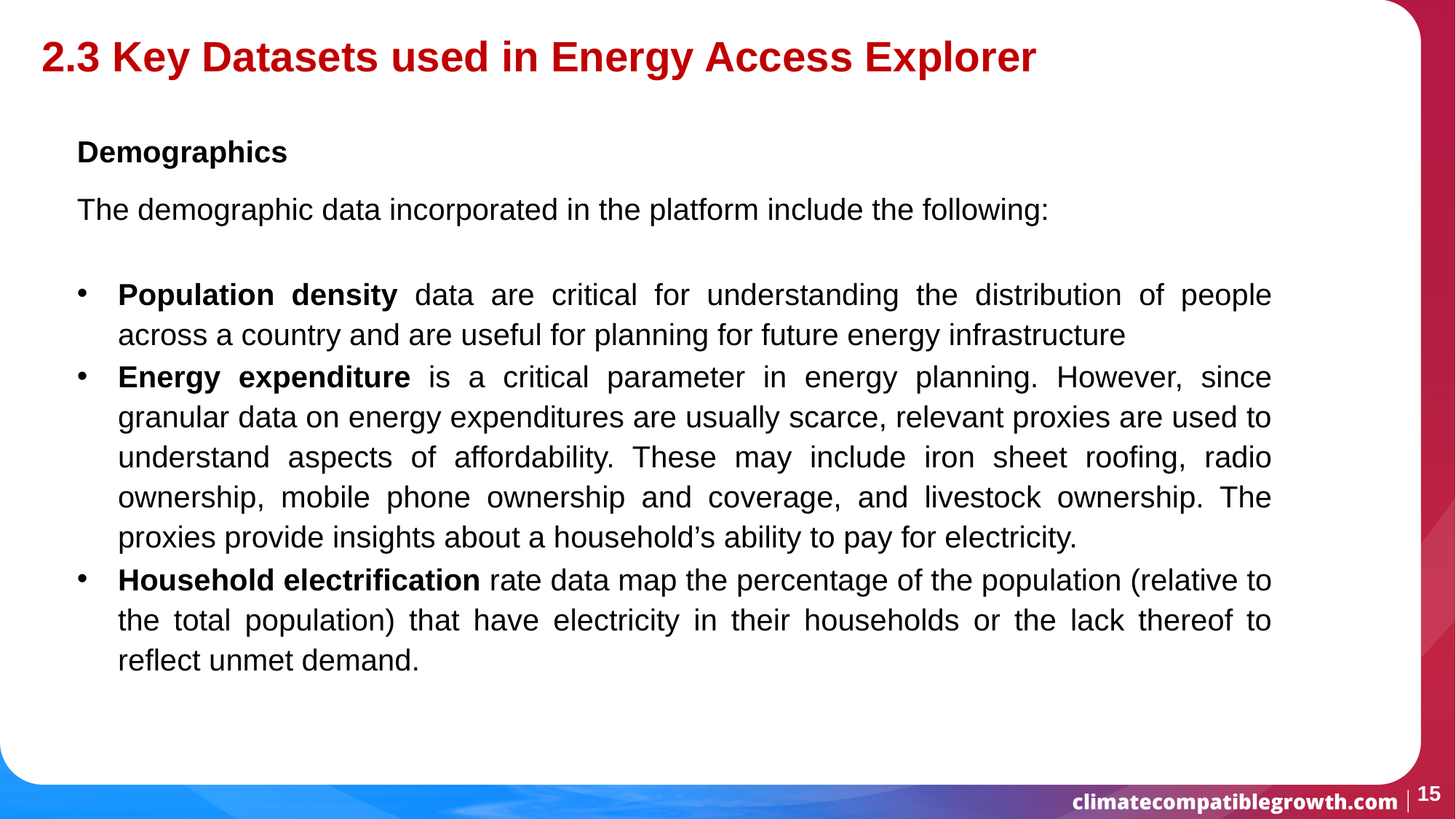

2.3 Key Datasets used in Energy Access Explorer
Demographics
The demographic data incorporated in the platform include the following:

Population density data are critical for understanding the distribution of people across a country and are useful for planning for future energy infrastructure
Energy expenditure is a critical parameter in energy planning. However, since granular data on energy expenditures are usually scarce, relevant proxies are used to understand aspects of affordability. These may include iron sheet roofing, radio ownership, mobile phone ownership and coverage, and livestock ownership. The proxies provide insights about a household’s ability to pay for electricity.
Household electrification rate data map the percentage of the population (relative to the total population) that have electricity in their households or the lack thereof to reflect unmet demand.
15